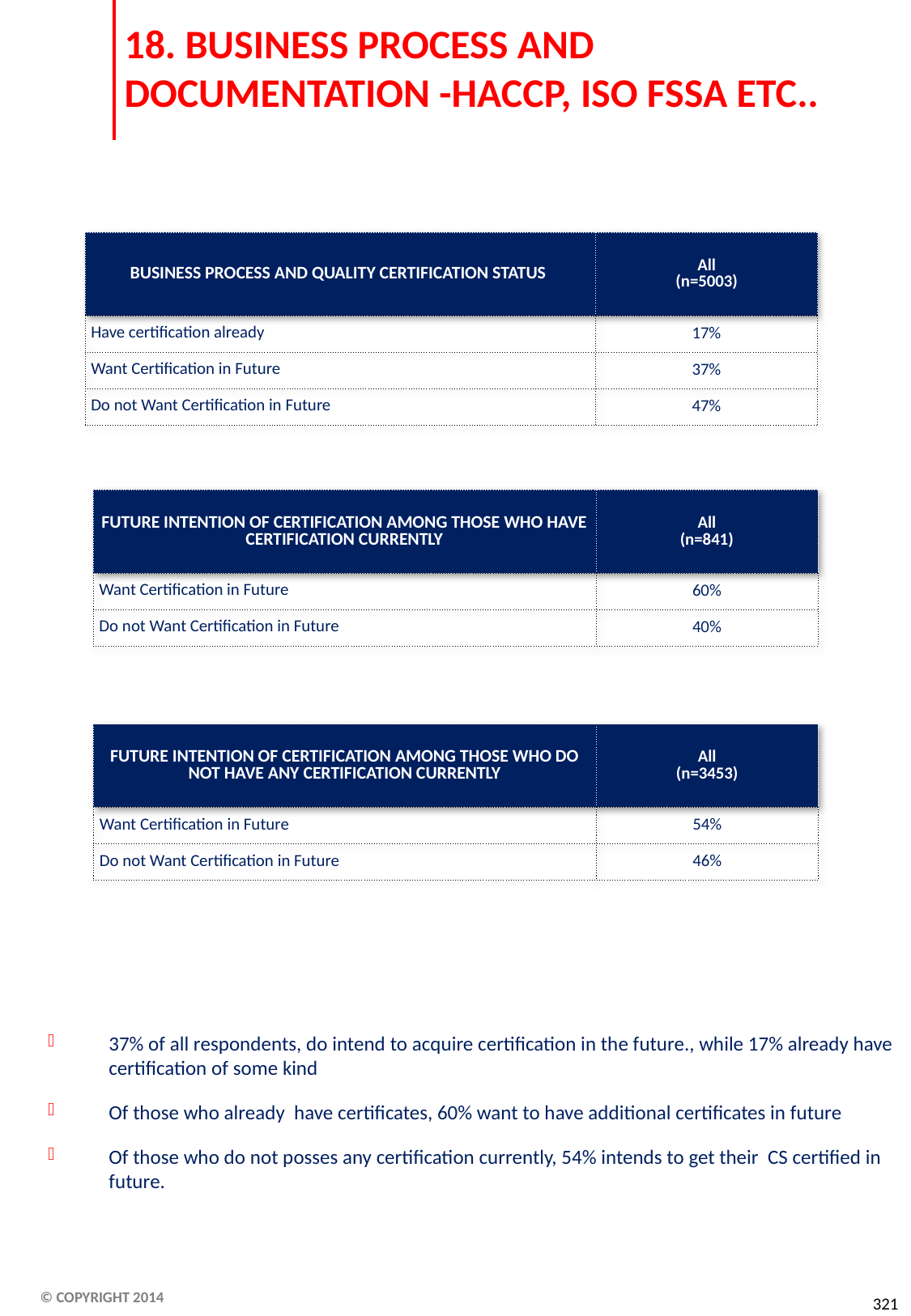

# 18. BUSINESS PROCESS AND DOCUMENTATION -HACCP, ISO FSSA ETC..

37% of all respondents, do intend to acquire certification in the future., while 17% already have certification of some kind
Of those who already  have certificates, 60% want to have additional certificates in future
Of those who do not posses any certification currently, 54% intends to get their  CS certified in future.

| BUSINESS PROCESS AND QUALITY CERTIFICATION STATUS | All (n=5003) |
| --- | --- |
| Have certification already | 17% |
| Want Certification in Future | 37% |
| Do not Want Certification in Future | 47% |
| FUTURE INTENTION OF CERTIFICATION AMONG THOSE WHO HAVE CERTIFICATION CURRENTLY | All (n=841) |
| --- | --- |
| Want Certification in Future | 60% |
| Do not Want Certification in Future | 40% |

| FUTURE INTENTION OF CERTIFICATION AMONG THOSE WHO DO NOT HAVE ANY CERTIFICATION CURRENTLY | All (n=3453) |
| --- | --- |
| Want Certification in Future | 54% |
| Do not Want Certification in Future | 46% |